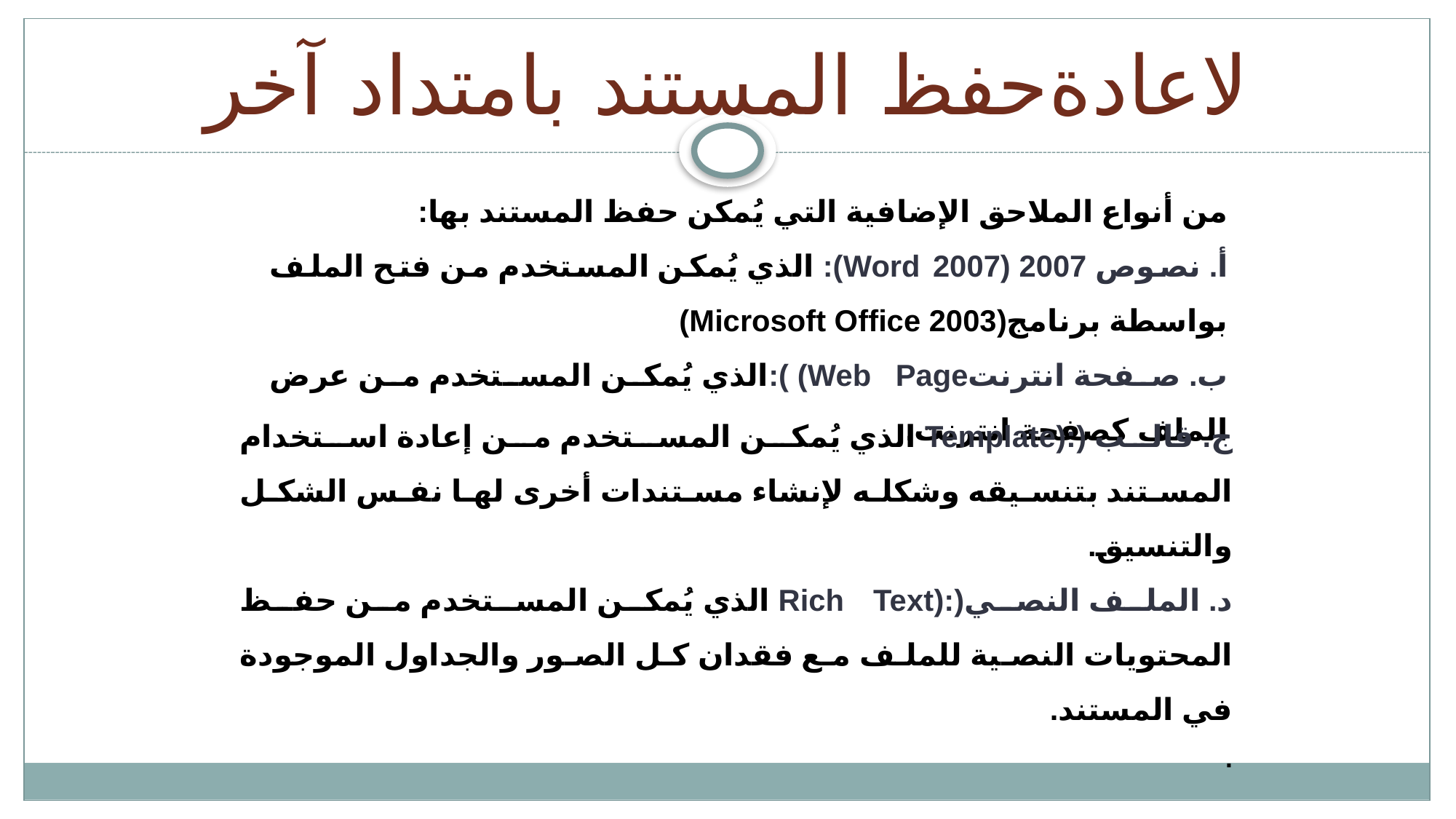

# لاعادةحفظ المستند بامتداد آخر

من أنواع الملاحق الإضافية التي يُمكن حفظ المستند بها:
أ. نصوص 2007 (Word 2007): الذي يُمكن المستخدم من فتح الملف بواسطة برنامج(Microsoft Office 2003)
ب. صفحة انترنتWeb Page) ):الذي يُمكن المستخدم من عرض الملف كصفحة انترنت.
ج. قالب (:(Template الذي يُمكن المستخدم من إعادة استخدام المستند بتنسيقه وشكله لإنشاء مستندات أخرى لها نفس الشكل والتنسيق.
د. الملف النصي(:(Rich Text الذي يُمكن المستخدم من حفظ المحتويات النصية للملف مع فقدان كل الصور والجداول الموجودة في المستند.
.